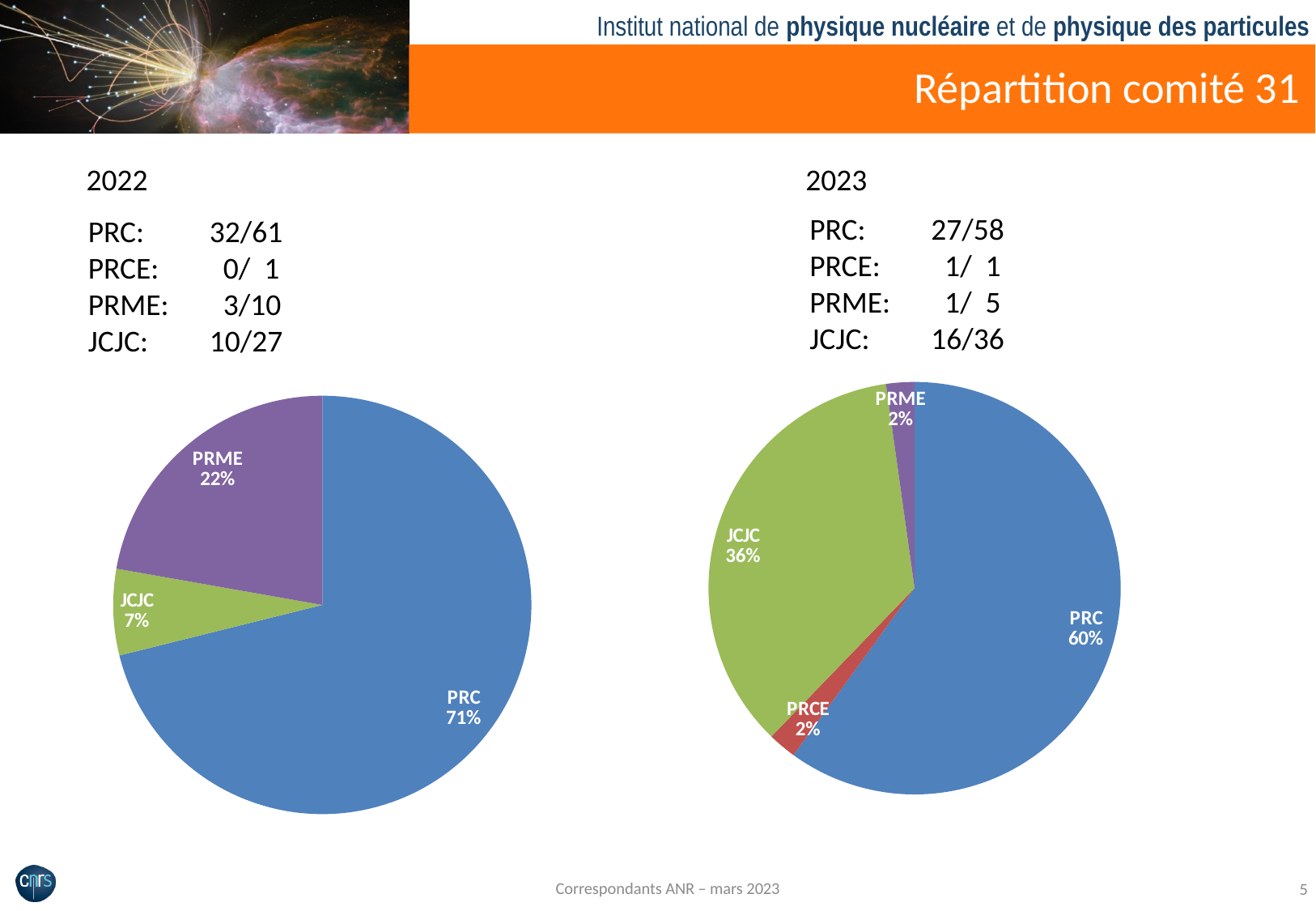

# Répartition comité 31
2022
2023
PRC: 	27/58
PRCE: 	  1/  1
PRME: 	  1/  5
JCJC: 	16/36
PRC: 	32/61
PRCE: 	  0/  1
PRME: 	  3/10
JCJC: 	10/27

### Chart

| Category | Ventes |
|---|---|
| PRC | 27.0 |
| PRCE | 1.0 |
| JCJC | 16.0 |
| PRME | 1.0 |

### Chart

| Category | Ventes |
|---|---|
| PRC | 32.0 |
| PRCE | 0.0 |
| JCJC | 3.0 |
| PRME | 10.0 |
Correspondants ANR – mars 2023
5